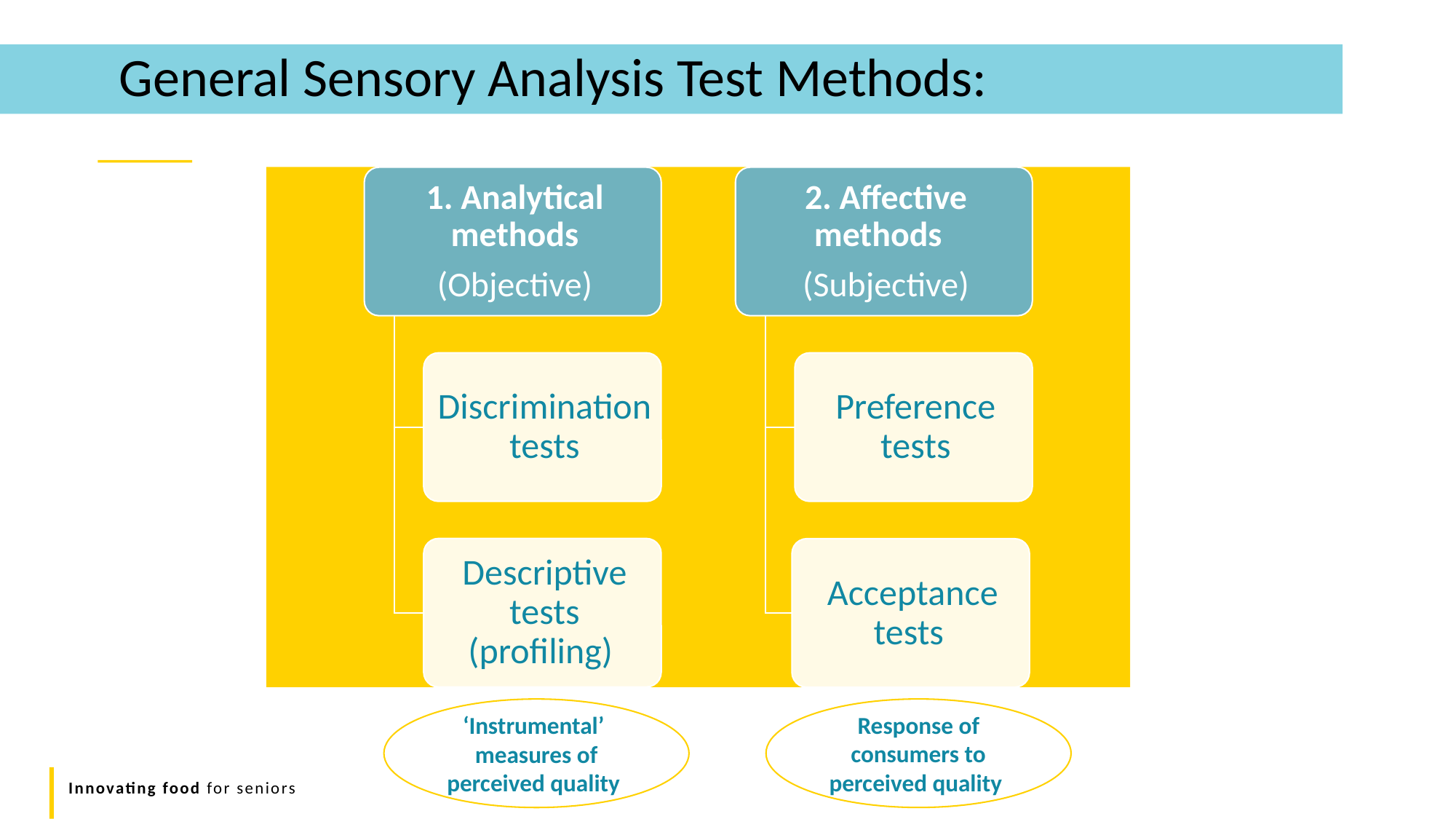

General Sensory Analysis Test Methods:
1. Analytical methods
(Objective)
Discrimination tests
Descriptive tests (profiling)
2. Affective methods
(Subjective)
Preference tests
Acceptance tests
Response of consumers to perceived quality
‘Instrumental’  measures of perceived quality